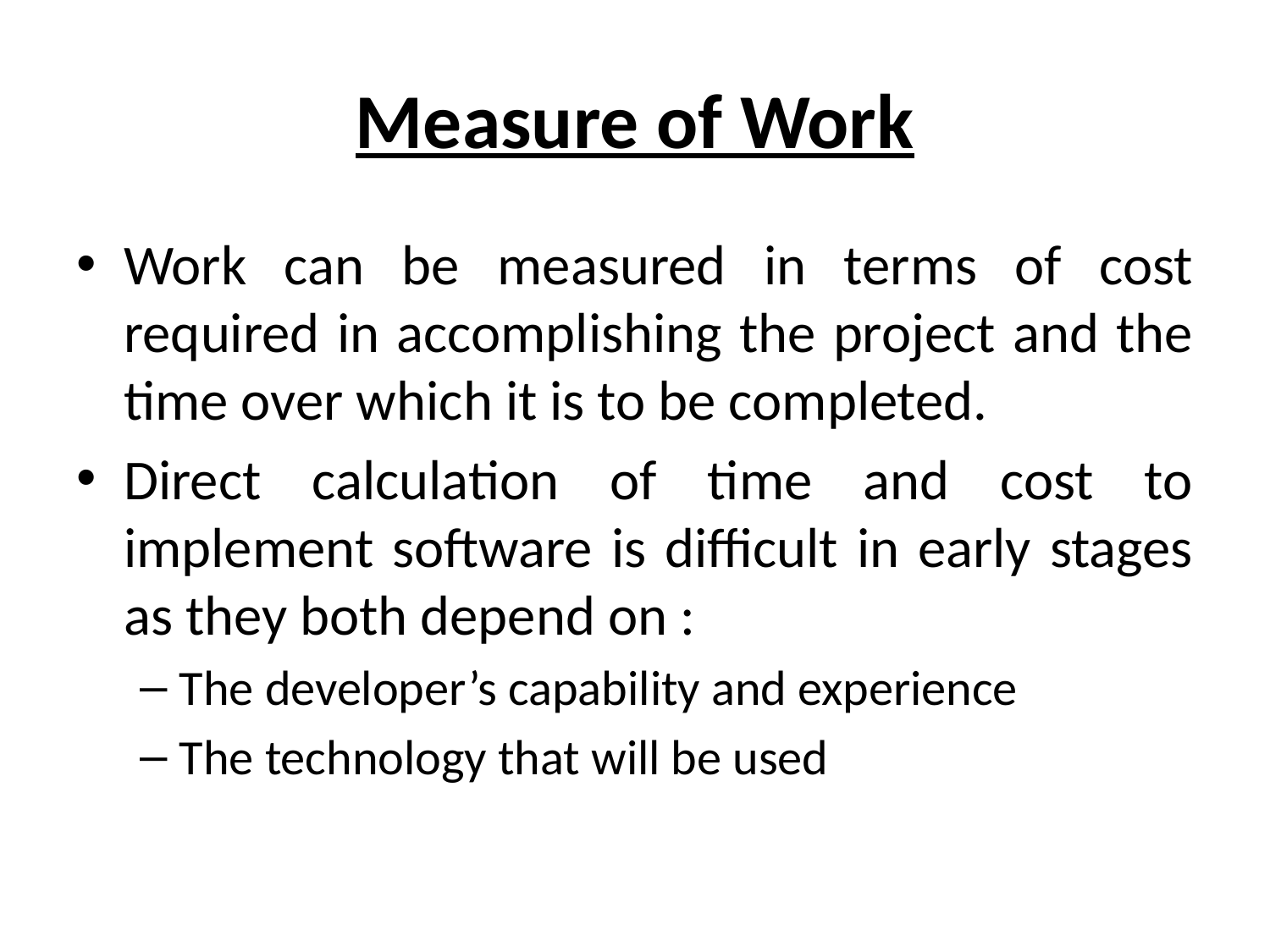

# Measure of Work
Work can be measured in terms of cost required in accomplishing the project and the time over which it is to be completed.
Direct calculation of time and cost to implement software is difficult in early stages as they both depend on :
The developer’s capability and experience
The technology that will be used